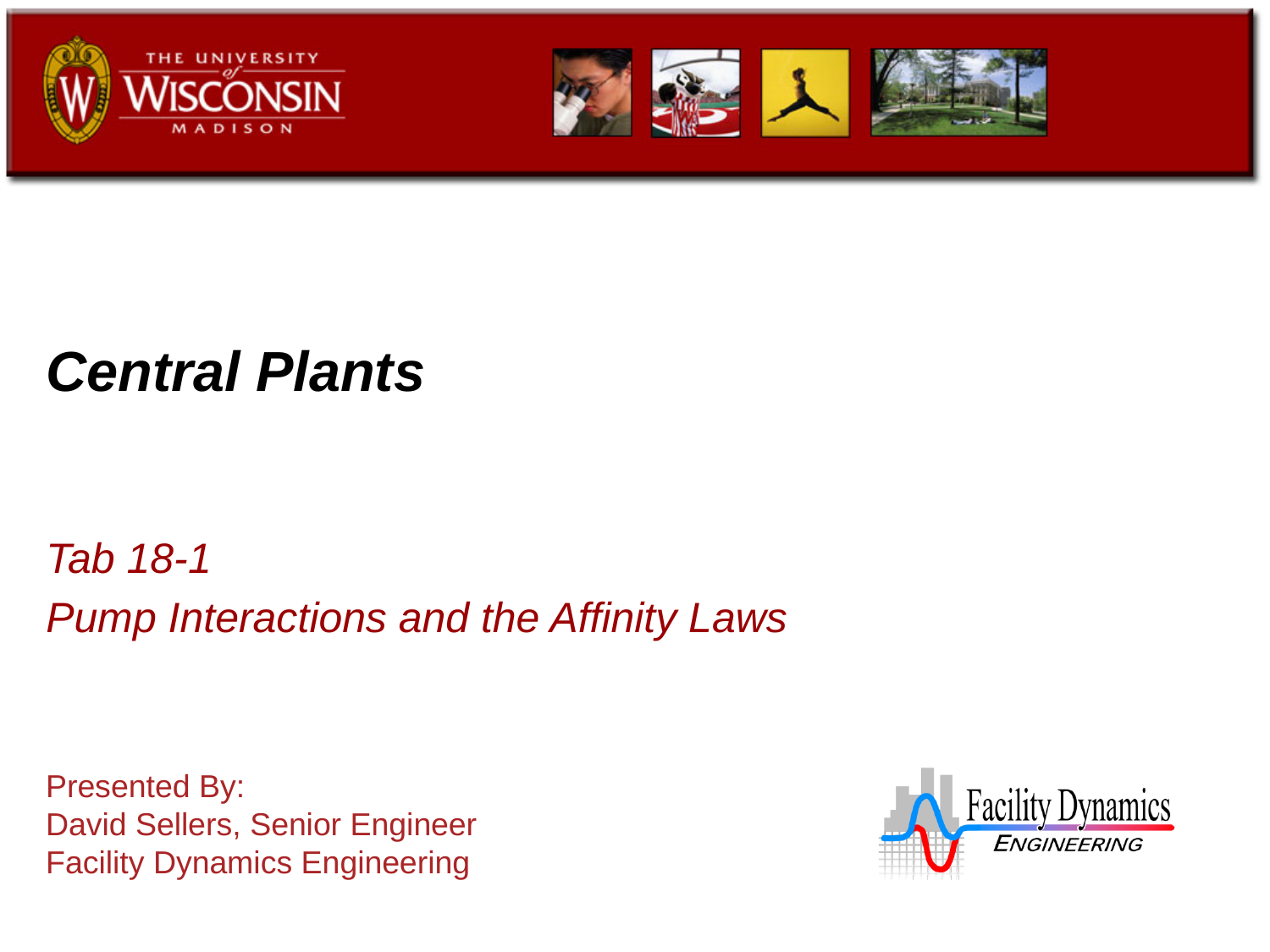

# Central Plants
Tab 18-1
Pump Interactions and the Affinity Laws